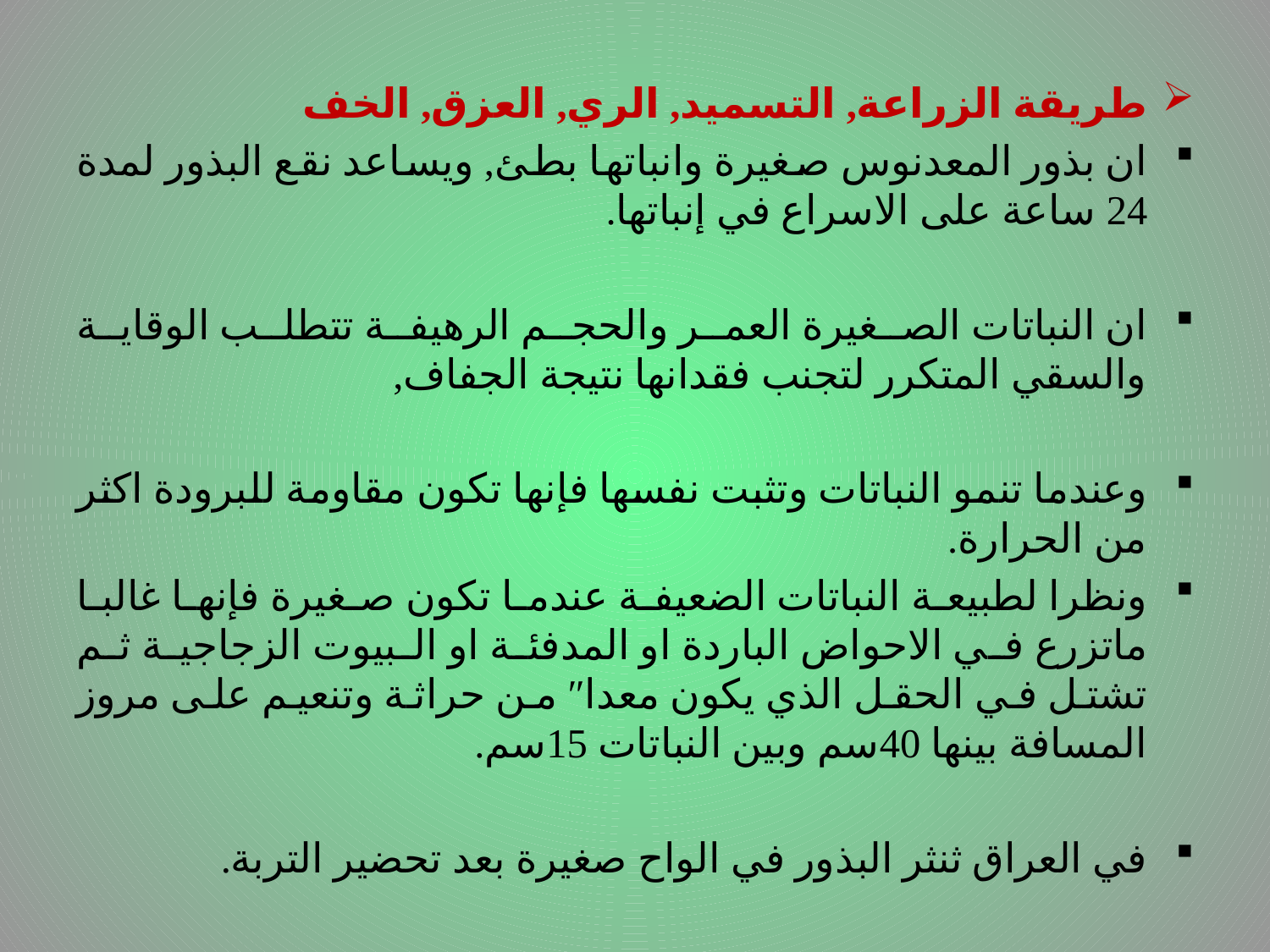

طريقة الزراعة, التسميد, الري, العزق, الخف
ان بذور المعدنوس صغيرة وانباتها بطئ, ويساعد نقع البذور لمدة 24 ساعة على الاسراع في إنباتها.

ان النباتات الصغيرة العمر والحجم الرهيفة تتطلب الوقاية والسقي المتكرر لتجنب فقدانها نتيجة الجفاف,

وعندما تنمو النباتات وتثبت نفسها فإنها تكون مقاومة للبرودة اكثر من الحرارة.
ونظرا لطبيعة النباتات الضعيفة عندما تكون صغيرة فإنها غالبا ماتزرع في الاحواض الباردة او المدفئة او البيوت الزجاجية ثم تشتل في الحقل الذي يكون معدا″ من حراثة وتنعيم على مروز المسافة بينها 40سم وبين النباتات 15سم.

في العراق ثنثر البذور في الواح صغيرة بعد تحضير التربة.